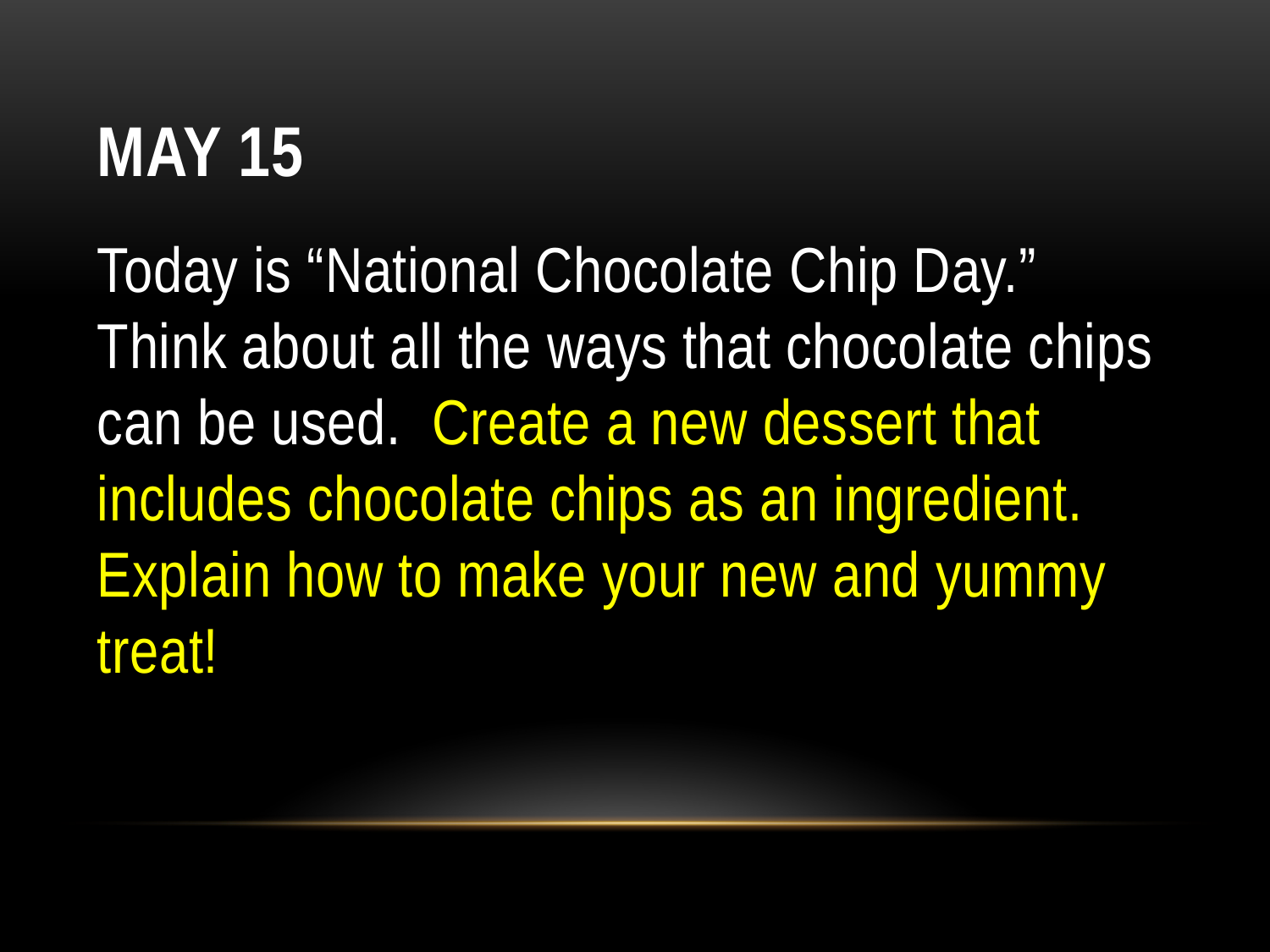

# May 15
Today is “National Chocolate Chip Day.”  Think about all the ways that chocolate chips can be used.  Create a new dessert that includes chocolate chips as an ingredient.  Explain how to make your new and yummy treat!